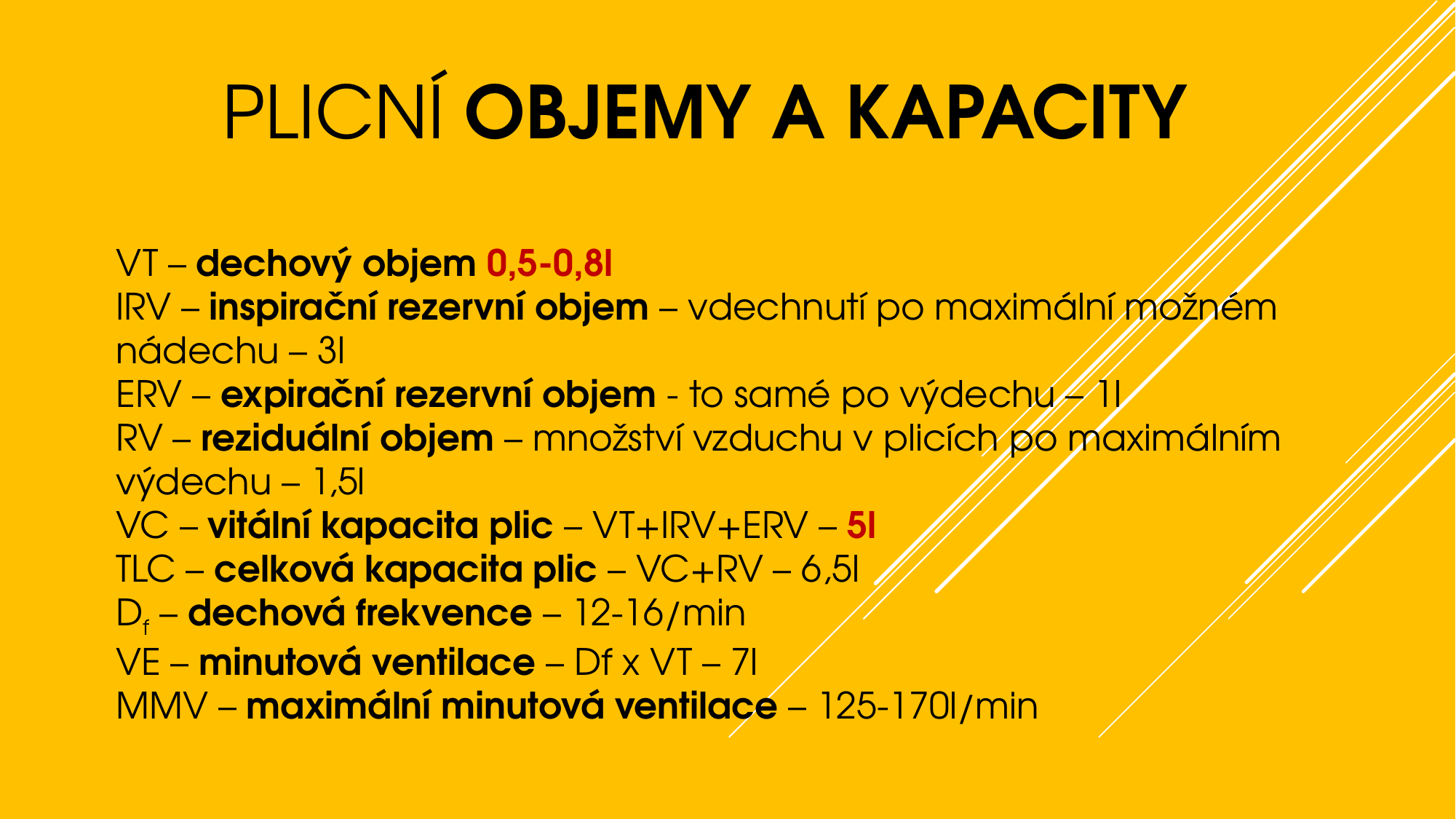

# Plicní objemy a kapacity
VT – dechový objem 0,5-0,8l
IRV – inspirační rezervní objem – vdechnutí po maximální možném nádechu – 3l
ERV – expirační rezervní objem - to samé po výdechu – 1l
RV – reziduální objem – množství vzduchu v plicích po maximálním výdechu – 1,5l
VC – vitální kapacita plic – VT+IRV+ERV – 5l
TLC – celková kapacita plic – VC+RV – 6,5l
Df – dechová frekvence – 12-16/min
VE – minutová ventilace – Df x VT – 7l
MMV – maximální minutová ventilace – 125-170l/min